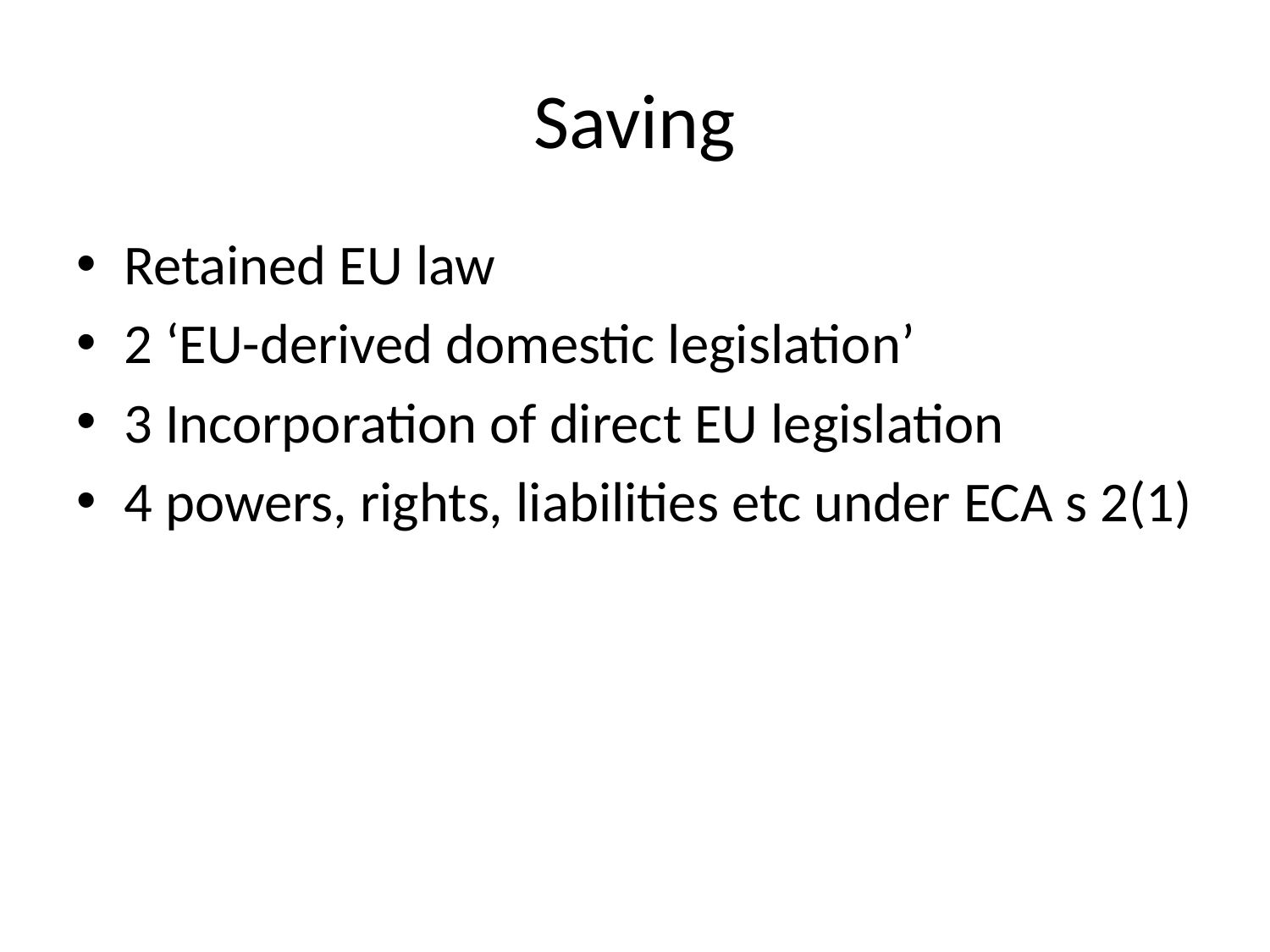

# Saving
Retained EU law
2 ‘EU-derived domestic legislation’
3 Incorporation of direct EU legislation
4 powers, rights, liabilities etc under ECA s 2(1)